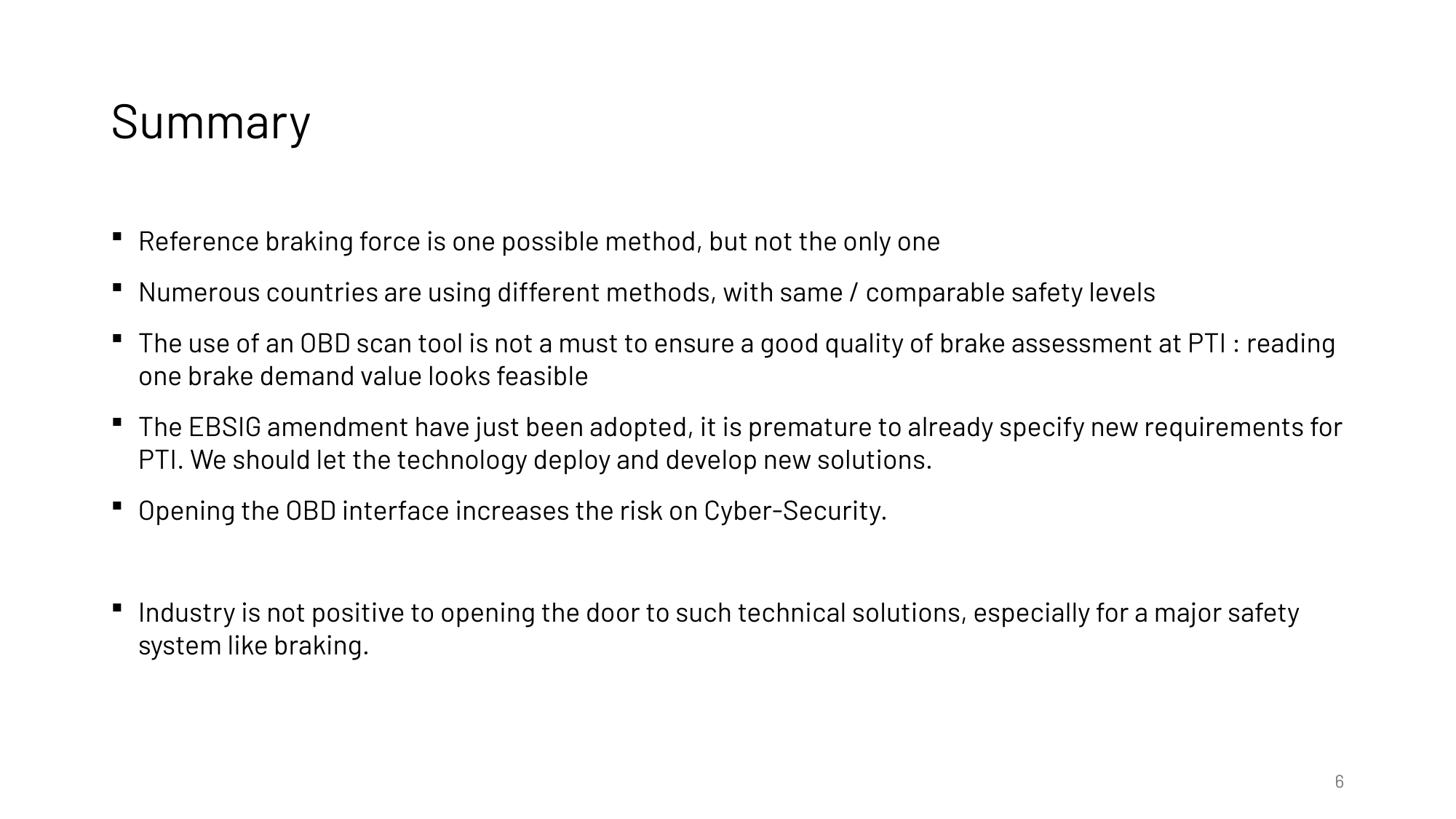

# Summary
Reference braking force is one possible method, but not the only one
Numerous countries are using different methods, with same / comparable safety levels
The use of an OBD scan tool is not a must to ensure a good quality of brake assessment at PTI : reading one brake demand value looks feasible
The EBSIG amendment have just been adopted, it is premature to already specify new requirements for PTI. We should let the technology deploy and develop new solutions.
Opening the OBD interface increases the risk on Cyber-Security.

Industry is not positive to opening the door to such technical solutions, especially for a major safety system like braking.
6